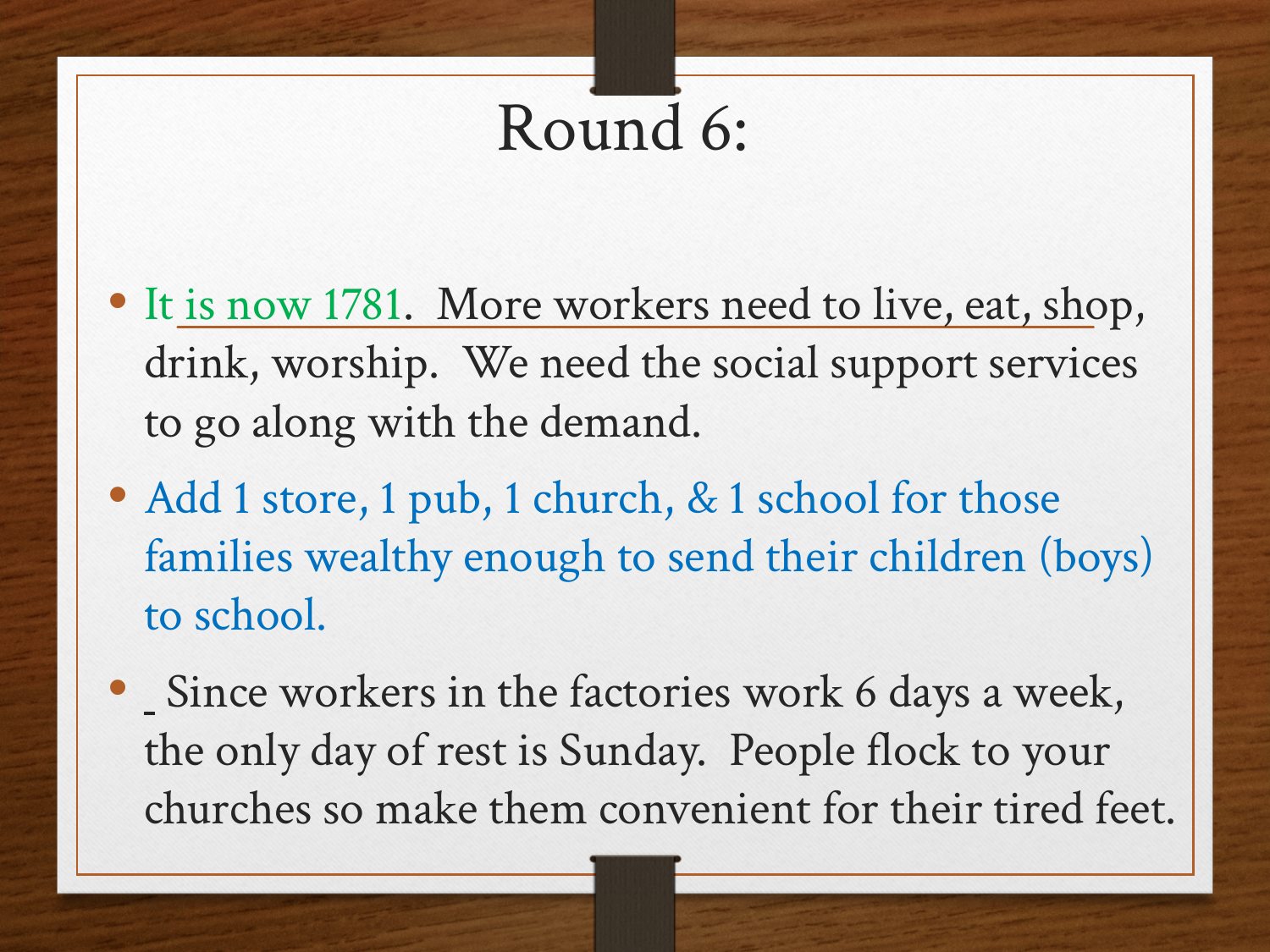

# Round 6:
It is now 1781.  More workers need to live, eat, shop, drink, worship.  We need the social support services to go along with the demand.
Add 1 store, 1 pub, 1 church, & 1 school for those families wealthy enough to send their children (boys) to school.
  Since workers in the factories work 6 days a week, the only day of rest is Sunday.  People flock to your churches so make them convenient for their tired feet.